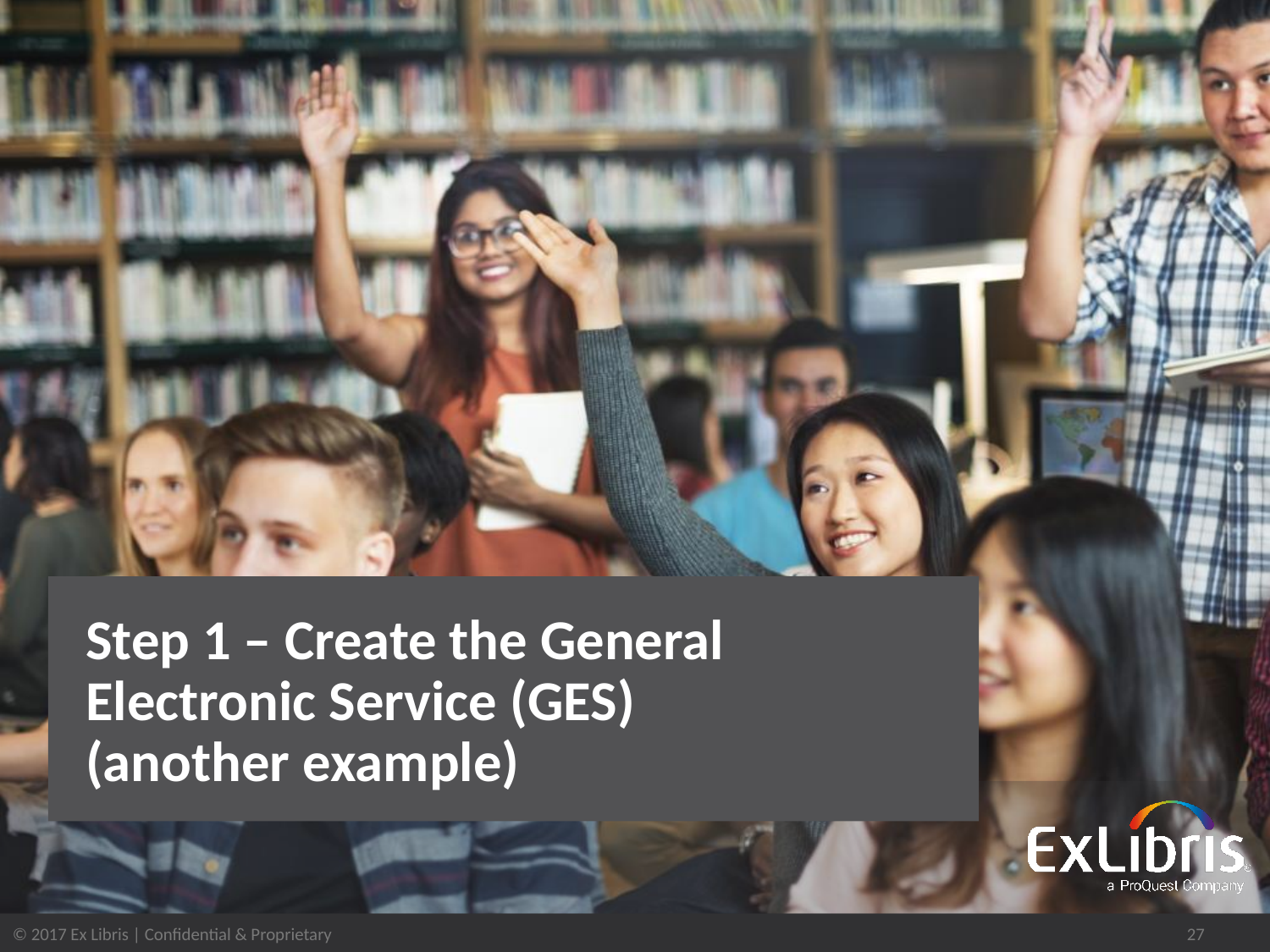

# Step 1 – Create the General Electronic Service (GES) (another example)
27